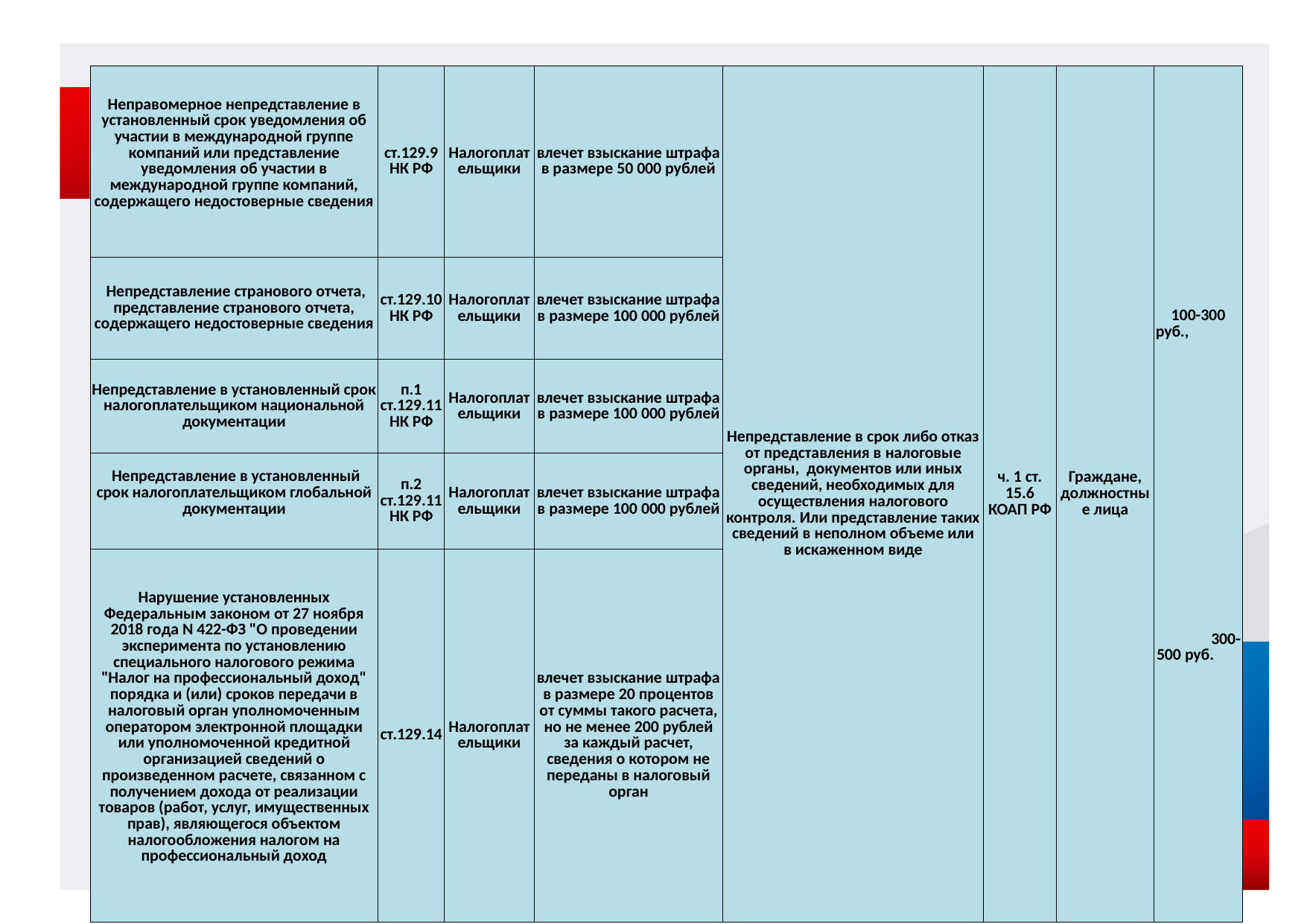

| Неправомерное непредставление в установленный срок уведомления об участии в международной группе компаний или представление уведомления об участии в международной группе компаний, содержащего недостоверные сведения | ст.129.9 НК РФ | Налогоплательщики | влечет взыскание штрафа в размере 50 000 рублей | Непредставление в срок либо отказ от представления в налоговые органы, документов или иных сведений, необходимых для осуществления налогового контроля. Или представление таких сведений в неполном объеме или в искаженном виде | ч. 1 ст. 15.6 КОАП РФ | Граждане, должностные лица | 100-300 руб., 300-500 руб. |
| --- | --- | --- | --- | --- | --- | --- | --- |
| Непредставление странового отчета, представление странового отчета, содержащего недостоверные сведения | ст.129.10 НК РФ | Налогоплательщики | влечет взыскание штрафа в размере 100 000 рублей |  |  |  |  |
| Непредставление в установленный срок налогоплательщиком национальной документации | п.1 ст.129.11 НК РФ | Налогоплательщики | влечет взыскание штрафа в размере 100 000 рублей |  |  |  |  |
| Непредставление в установленный срок налогоплательщиком глобальной документации | п.2 ст.129.11 НК РФ | Налогоплательщики | влечет взыскание штрафа в размере 100 000 рублей |  |  |  |  |
| Нарушение установленных Федеральным законом от 27 ноября 2018 года N 422-ФЗ "О проведении эксперимента по установлению специального налогового режима "Налог на профессиональный доход" порядка и (или) сроков передачи в налоговый орган уполномоченным оператором электронной площадки или уполномоченной кредитной организацией сведений о произведенном расчете, связанном с получением дохода от реализации товаров (работ, услуг, имущественных прав), являющегося объектом налогообложения налогом на профессиональный доход | ст.129.14 | Налогоплательщики | влечет взыскание штрафа в размере 20 процентов от суммы такого расчета, но не менее 200 рублей за каждый расчет, сведения о котором не переданы в налоговый орган |  |  |  |  |
#

7